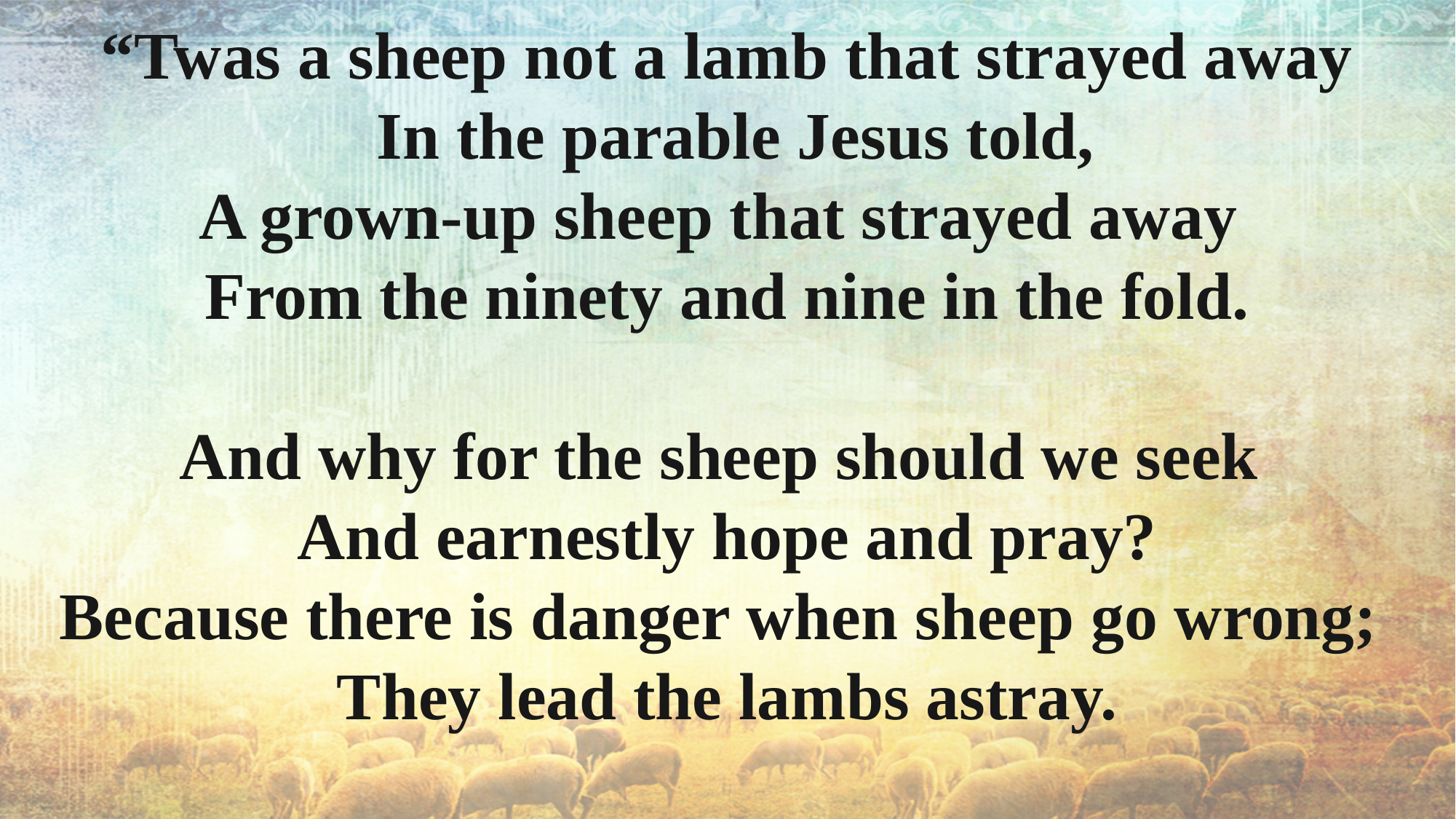

“Twas a sheep not a lamb that strayed away
 In the parable Jesus told,
A grown-up sheep that strayed away
From the ninety and nine in the fold.
And why for the sheep should we seek
And earnestly hope and pray?
Because there is danger when sheep go wrong;
They lead the lambs astray.